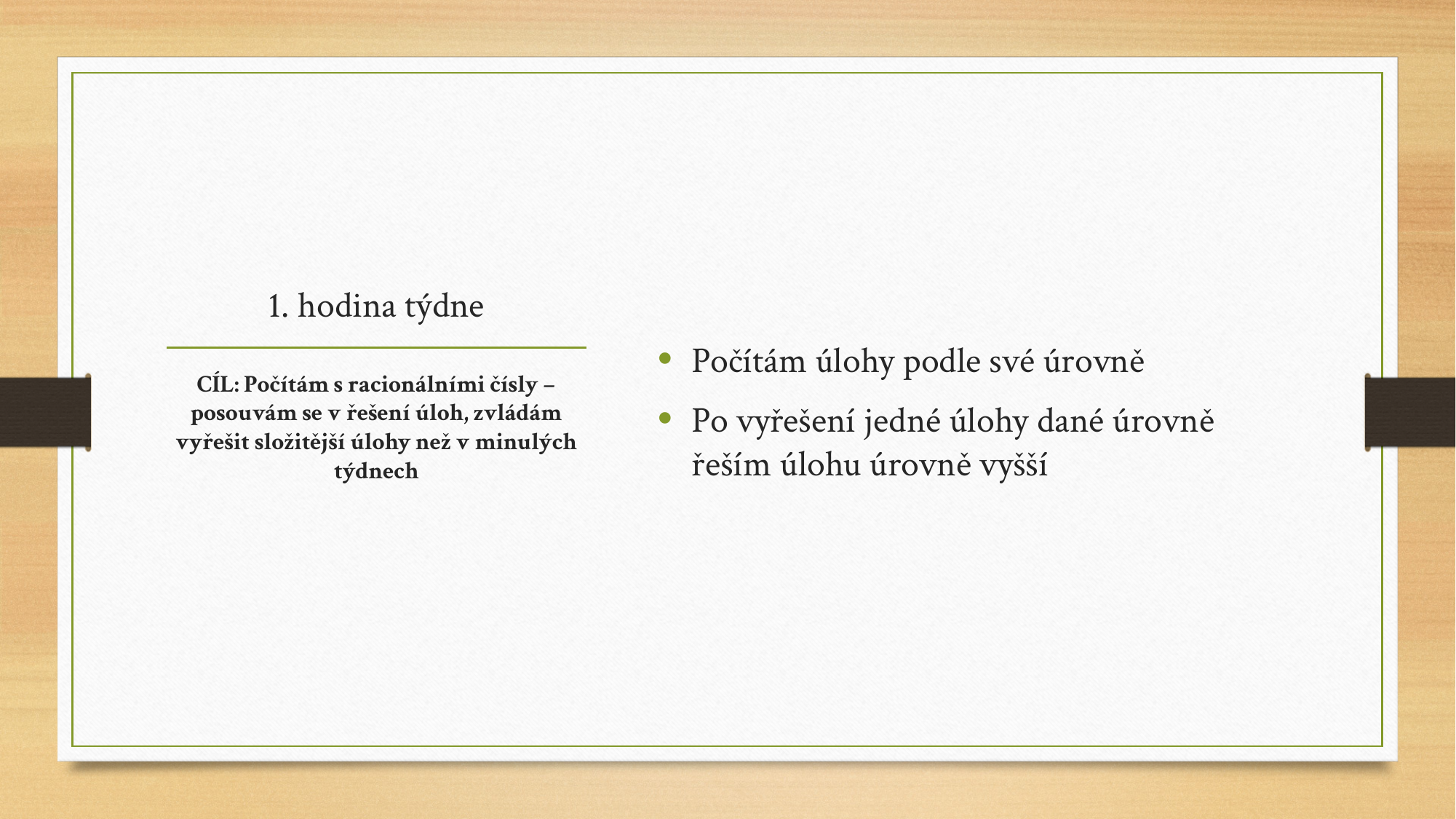

Počítám úlohy podle své úrovně
Po vyřešení jedné úlohy dané úrovně řeším úlohu úrovně vyšší
# 1. hodina týdne
CÍL: Počítám s racionálními čísly – posouvám se v řešení úloh, zvládám vyřešit složitější úlohy než v minulých týdnech